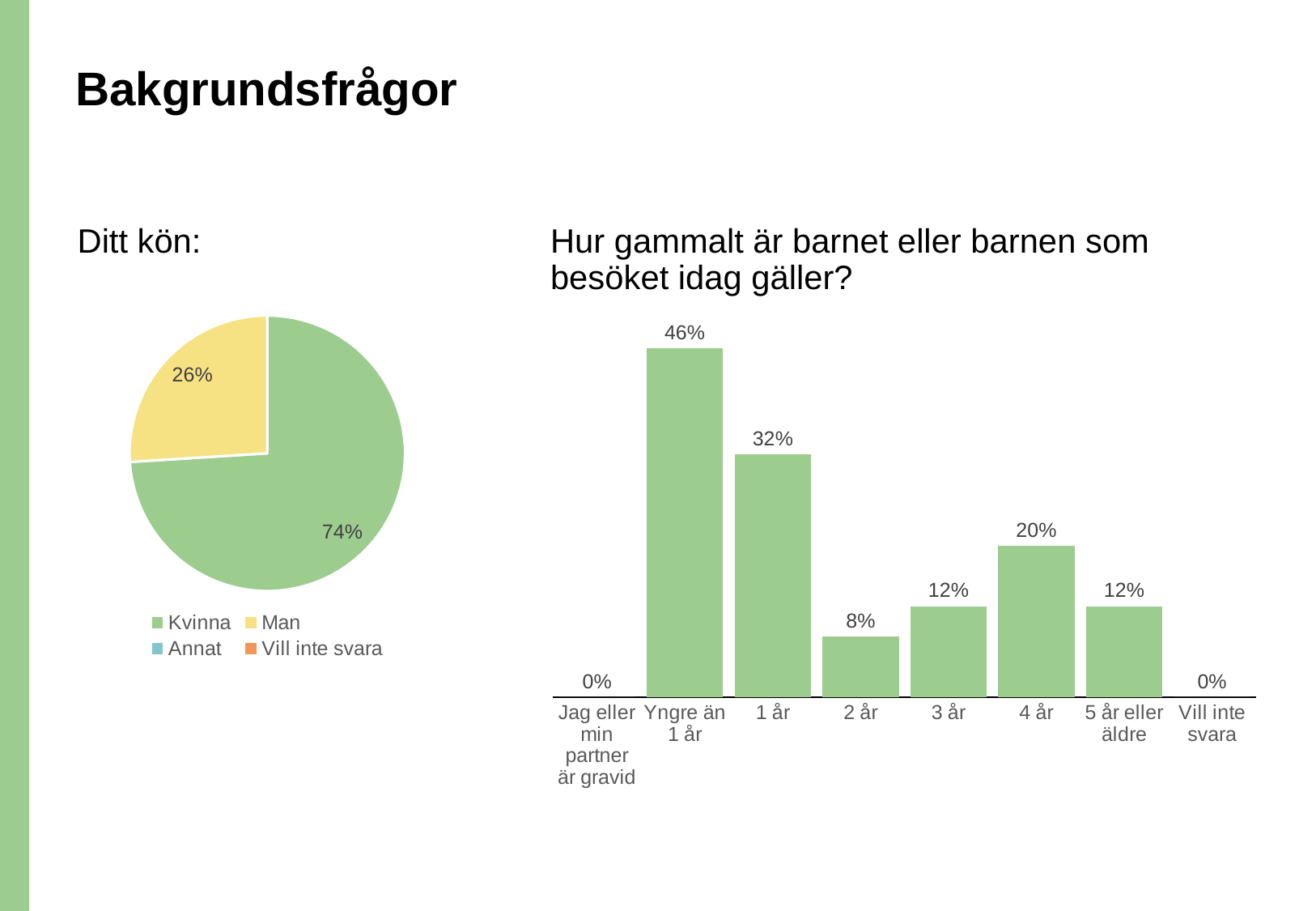

# Bakgrundsfrågor
Ditt kön:
Hur gammalt är barnet eller barnen som besöket idag gäller?

### Chart

| Category | Ditt kön: |
|---|---|
| Kvinna | 0.74 |
| Man | 0.26 |
| Annat | 0.0 |
| Vill inte svara | 0.0 |

### Chart

| Category | Jag eller min partner är gravid |
|---|---|
| Jag eller min partner är gravid | 0.0 |
| Yngre än 1 år | 0.46 |
| 1 år | 0.32 |
| 2 år | 0.08 |
| 3 år | 0.12 |
| 4 år | 0.2 |
| 5 år eller äldre | 0.12 |
| Vill inte svara | 0.0 |